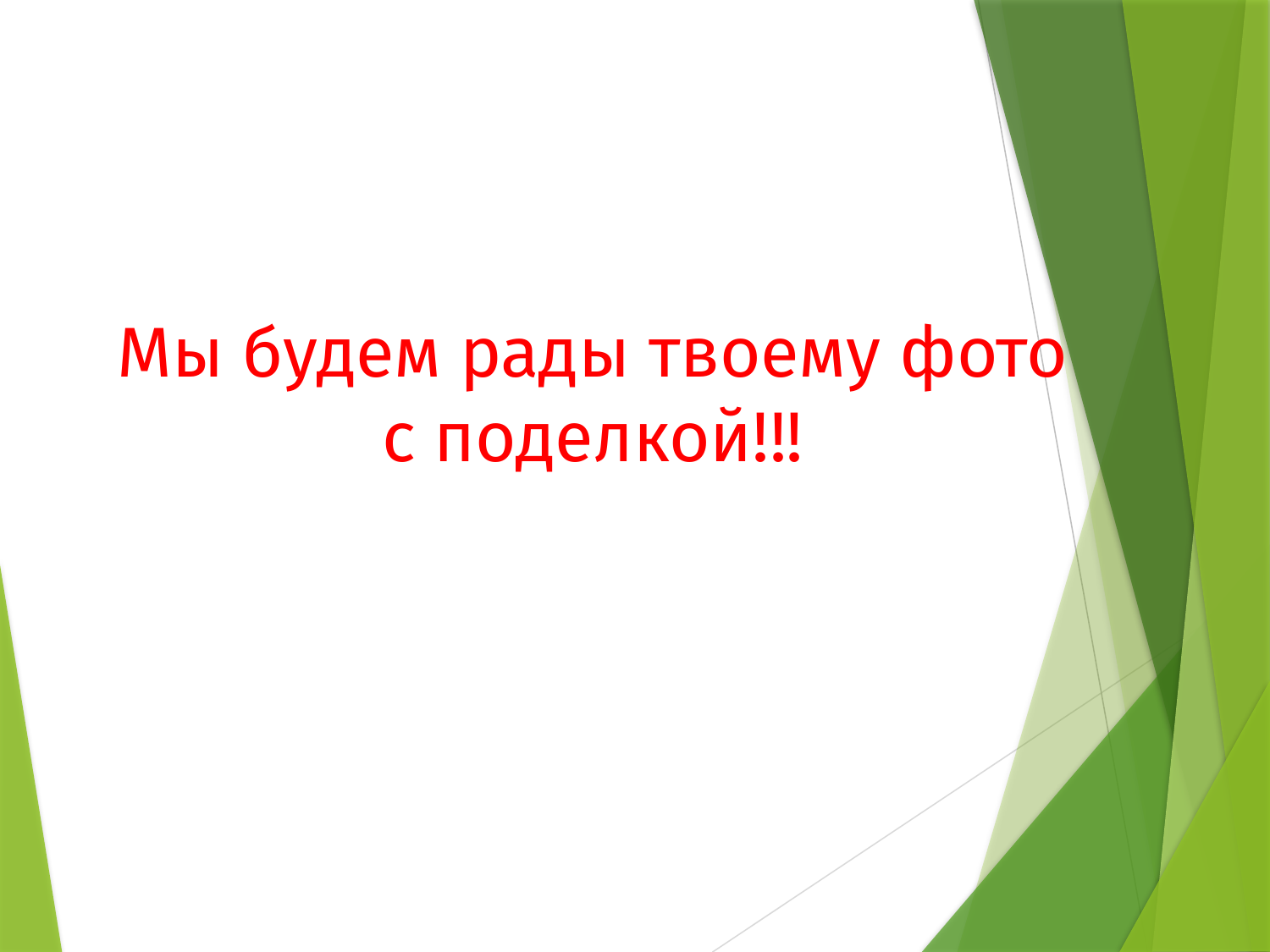

Мы будем рады твоему фото с поделкой!!!